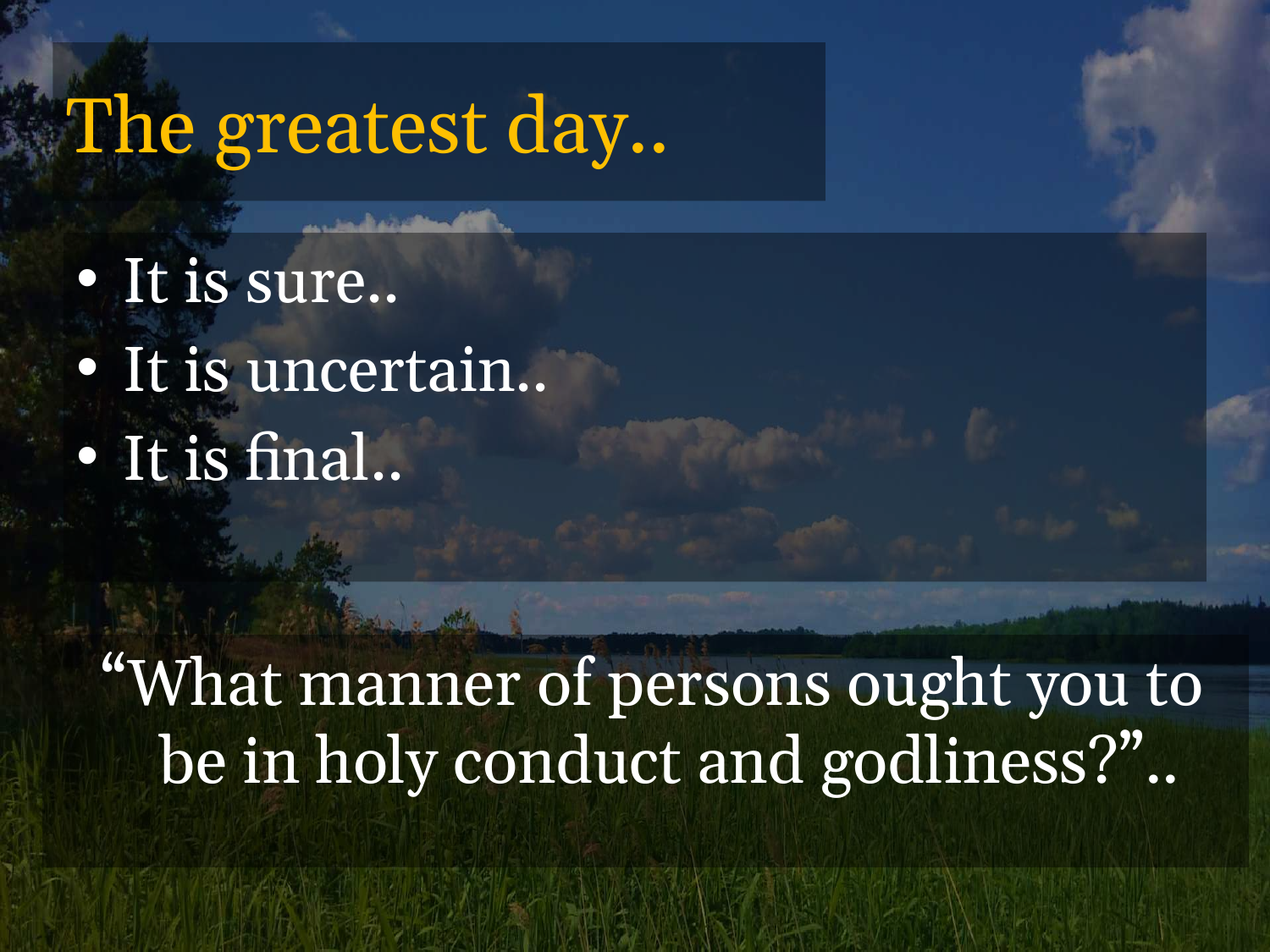

# The greatest day..
It is sure..
It is uncertain..
It is final..

 “What manner of persons ought you to be in holy conduct and godliness?”..